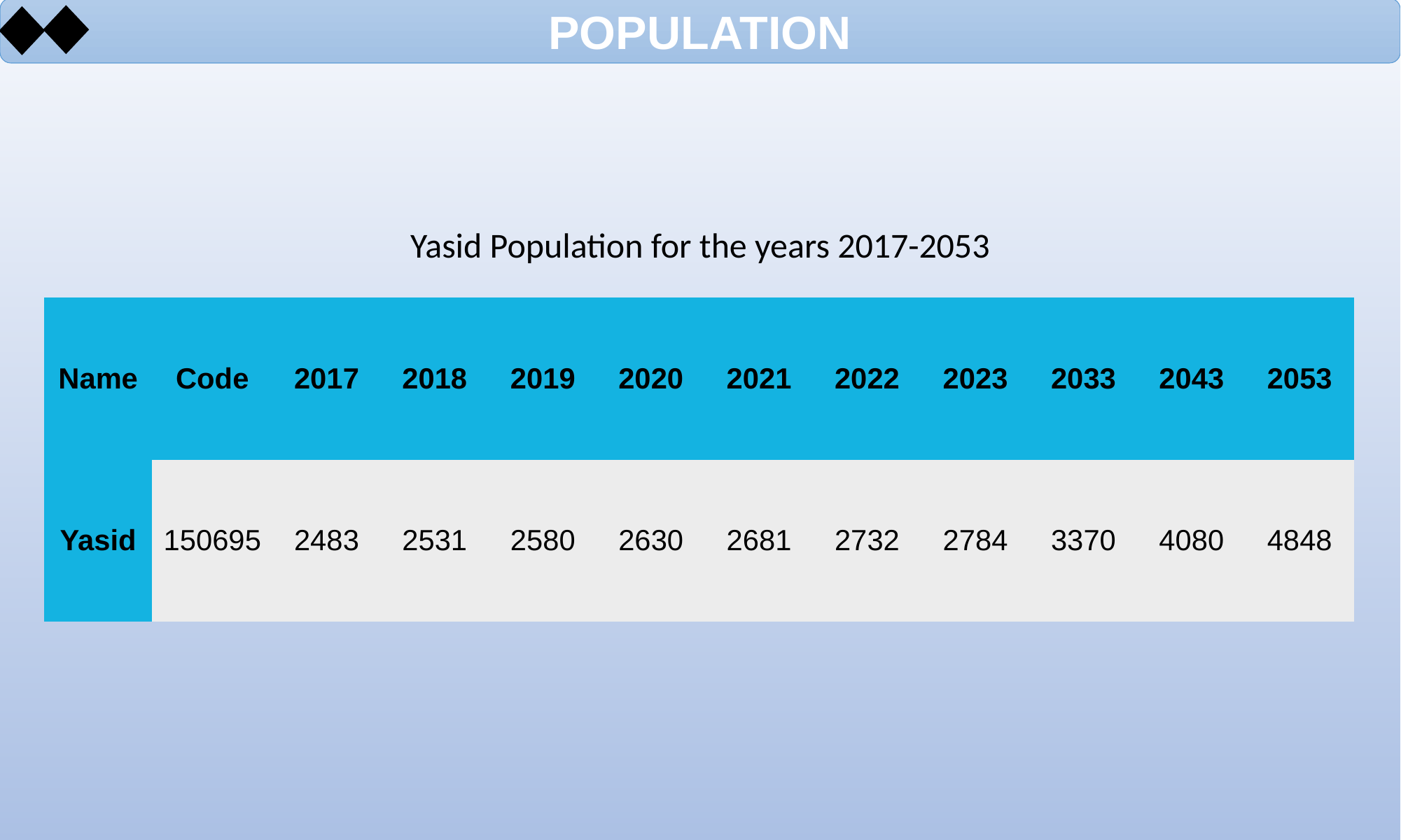

POPULATION

Yasid Population for the years 2017-2053
| Name | Code | 2017 | 2018 | 2019 | 2020 | 2021 | 2022 | 2023 | 2033 | 2043 | 2053 |
| --- | --- | --- | --- | --- | --- | --- | --- | --- | --- | --- | --- |
| Yasid | 150695 | 2483 | 2531 | 2580 | 2630 | 2681 | 2732 | 2784 | 3370 | 4080 | 4848 |